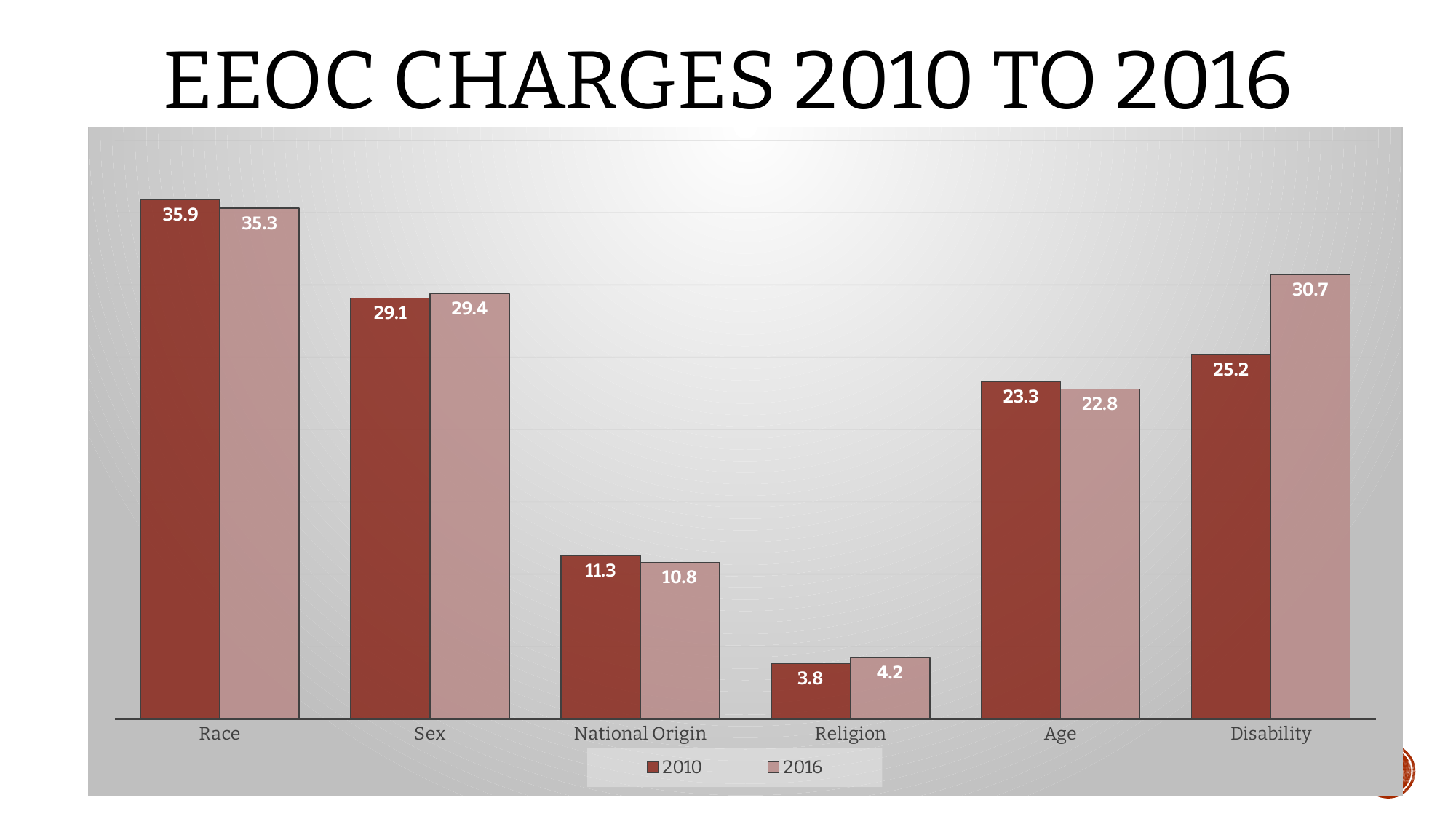

# Eeoc charges 2010 to 2016

### Chart

| Category | 2010 | 2016 |
|---|---|---|
| Race | 35.9 | 35.3 |
| Sex | 29.1 | 29.4 |
| National Origin | 11.3 | 10.8 |
| Religion | 3.8 | 4.2 |
| Age | 23.3 | 22.8 |
| Disability | 25.2 | 30.7 |